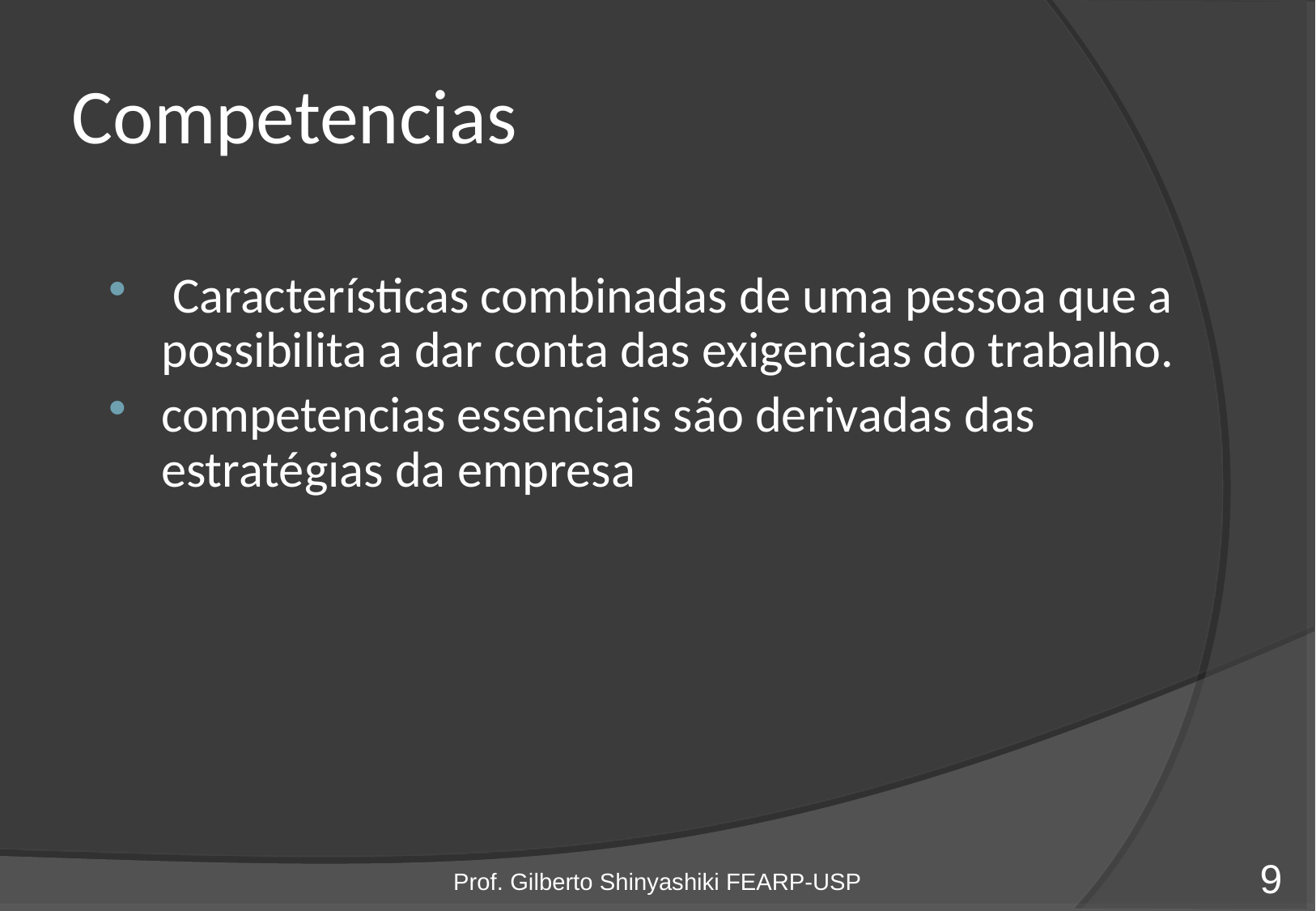

# Competencias
 Características combinadas de uma pessoa que a possibilita a dar conta das exigencias do trabalho.
competencias essenciais são derivadas das estratégias da empresa
Prof. Gilberto Shinyashiki FEARP-USP
9